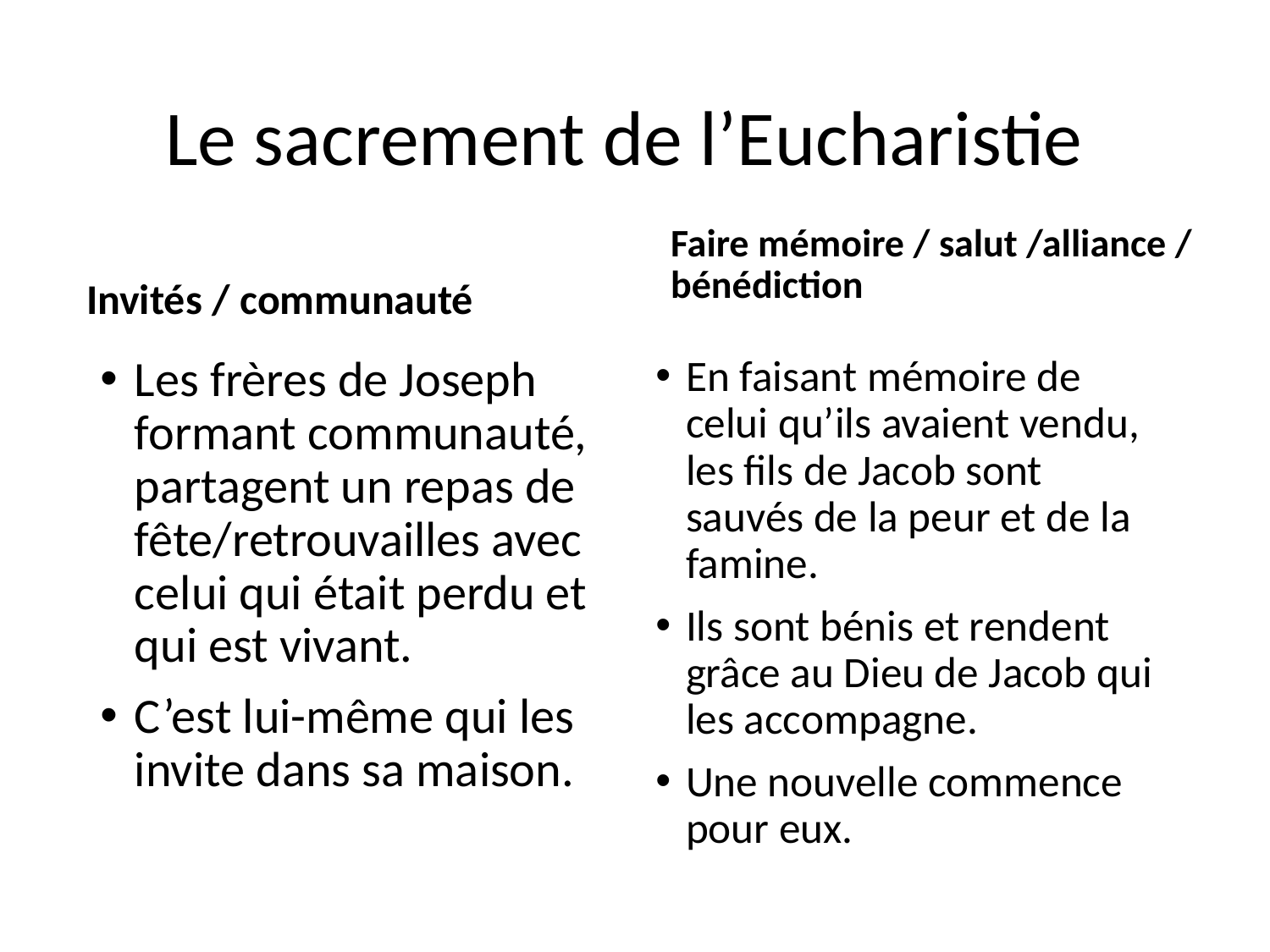

# Le sacrement de l’Eucharistie
Faire mémoire / salut /alliance / bénédiction
Invités / communauté
Les frères de Joseph formant communauté, partagent un repas de fête/retrouvailles avec celui qui était perdu et qui est vivant.
C’est lui-même qui les invite dans sa maison.
En faisant mémoire de celui qu’ils avaient vendu, les fils de Jacob sont sauvés de la peur et de la famine.
Ils sont bénis et rendent grâce au Dieu de Jacob qui les accompagne.
Une nouvelle commence pour eux.